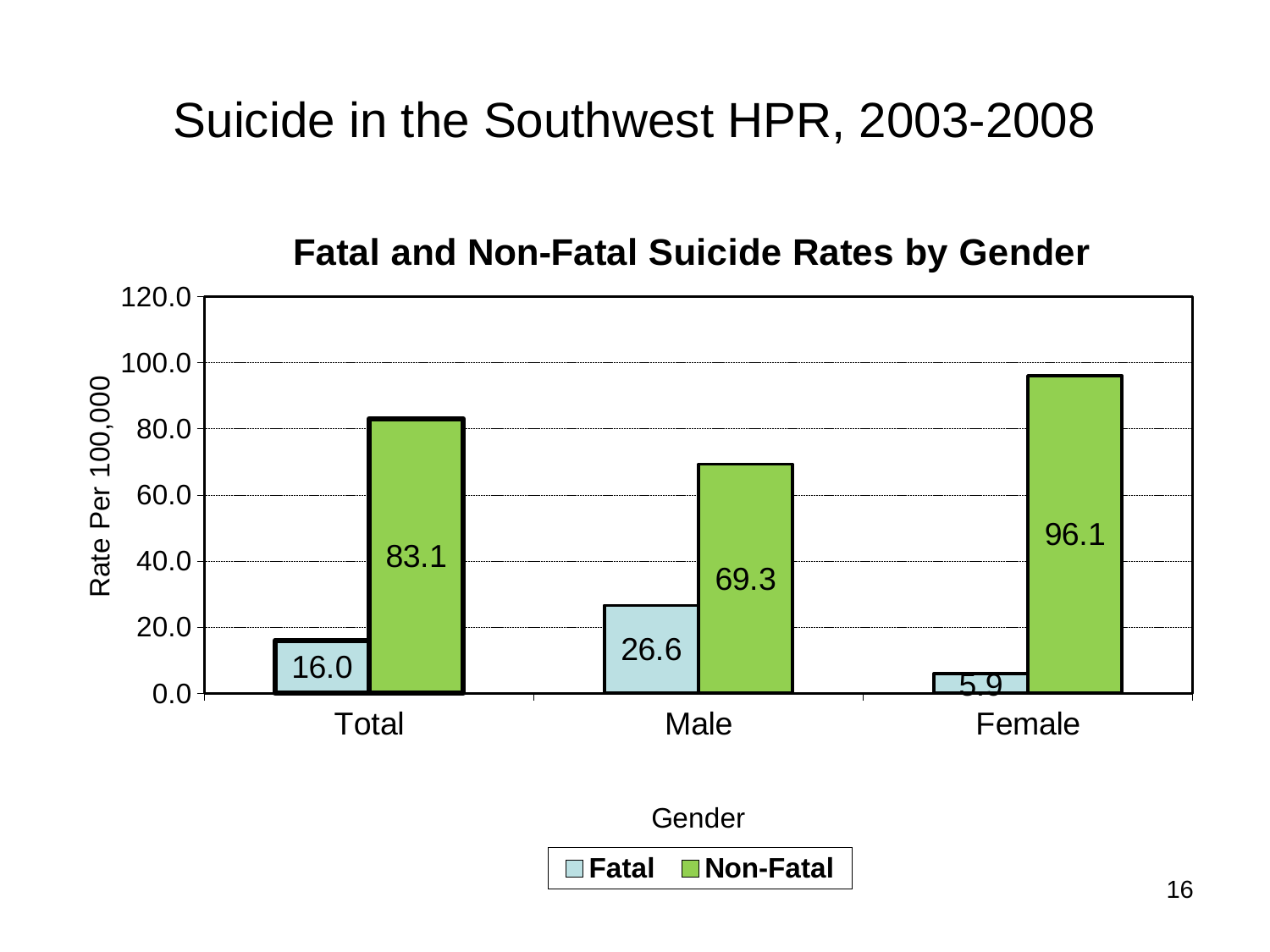

# Suicide in the Southwest HPR, 2003-2008

### Chart: Fatal and Non-Fatal Suicide Rates by Gender

| Category | Fatal | Non-Fatal |
|---|---|---|
| Total | 16.0 | 83.1 |
| Male | 26.6 | 69.3 |
| Female | 5.9 | 96.1 |
16